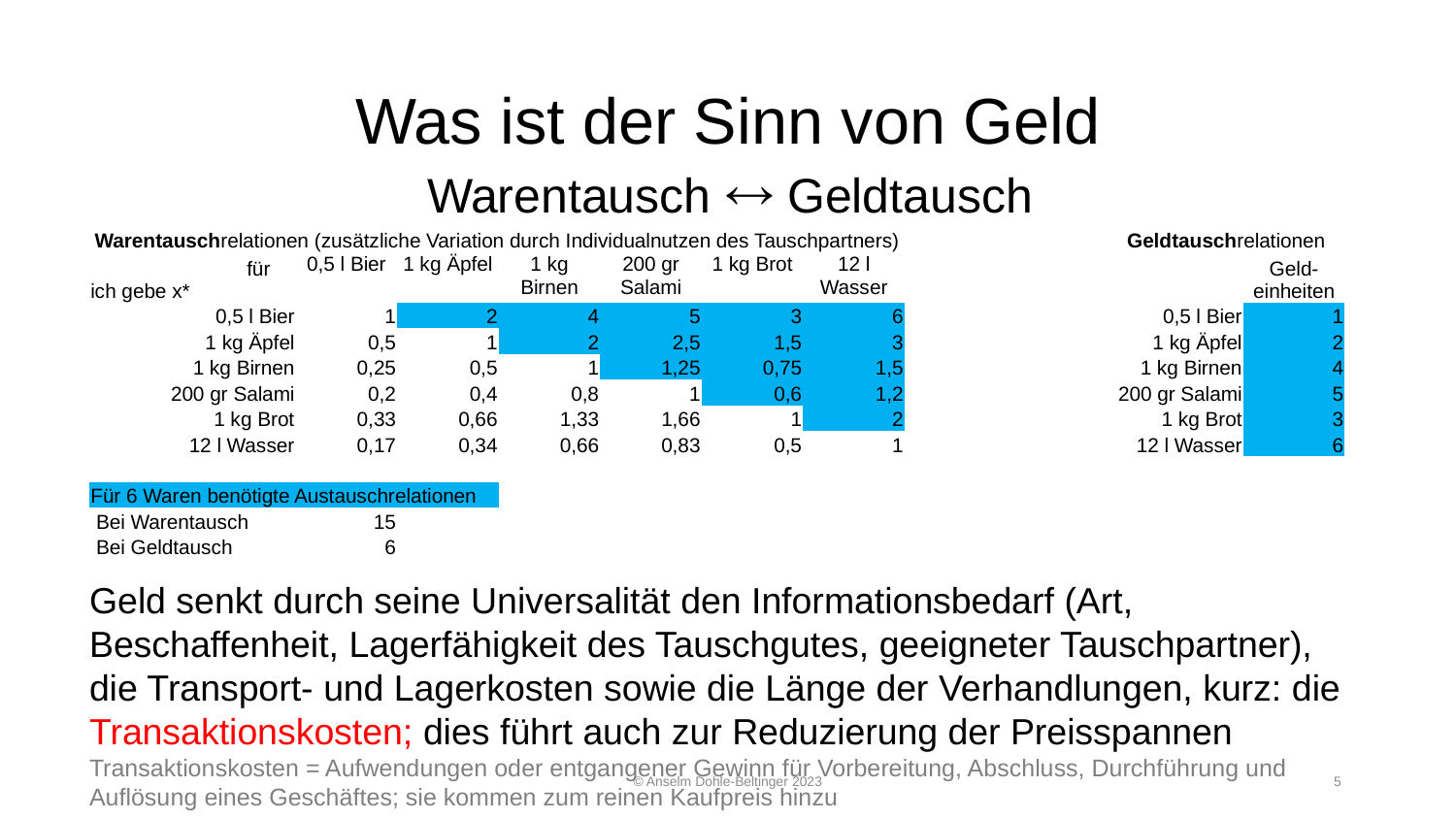

# Was ist der Sinn von Geld
Warentausch ↔ Geldtausch
| Warentauschrelationen (zusätzliche Variation durch Individualnutzen des Tauschpartners) |  |  |  |  |  |  |  |  | Geldtauschrelationen |  |
| --- | --- | --- | --- | --- | --- | --- | --- | --- | --- | --- |
| für ich gebe x\* | 0,5 l Bier | 1 kg Äpfel | 1 kg Birnen | 200 gr Salami | 1 kg Brot | 12 l Wasser |  |  |  | Geld-einheiten |
| 0,5 l Bier | 1 | 2 | 4 | 5 | 3 | 6 |  |  | 0,5 l Bier | 1 |
| 1 kg Äpfel | 0,5 | 1 | 2 | 2,5 | 1,5 | 3 |  |  | 1 kg Äpfel | 2 |
| 1 kg Birnen | 0,25 | 0,5 | 1 | 1,25 | 0,75 | 1,5 |  |  | 1 kg Birnen | 4 |
| 200 gr Salami | 0,2 | 0,4 | 0,8 | 1 | 0,6 | 1,2 |  |  | 200 gr Salami | 5 |
| 1 kg Brot | 0,33 | 0,66 | 1,33 | 1,66 | 1 | 2 |  |  | 1 kg Brot | 3 |
| 12 l Wasser | 0,17 | 0,34 | 0,66 | 0,83 | 0,5 | 1 |  |  | 12 l Wasser | 6 |
|  |  |  |  |  |  |  |  |  |  |  |
| Für 6 Waren benötigte Austauschrelationen |  |  |  |  |  |  |  |  |  |  |
| Bei Warentausch | 15 |  |  |  |  |  |  |  |  |  |
| Bei Geldtausch | 6 |  |  |  |  |  |  |  |  |  |
Geld senkt durch seine Universalität den Informationsbedarf (Art, Beschaffenheit, Lagerfähigkeit des Tauschgutes, geeigneter Tauschpartner), die Transport- und Lagerkosten sowie die Länge der Verhandlungen, kurz: die Transaktionskosten; dies führt auch zur Reduzierung der Preisspannen
Transaktionskosten = Aufwendungen oder entgangener Gewinn für Vorbereitung, Abschluss, Durchführung und Auflösung eines Geschäftes; sie kommen zum reinen Kaufpreis hinzu
© Anselm Dohle-Beltinger 2023
5